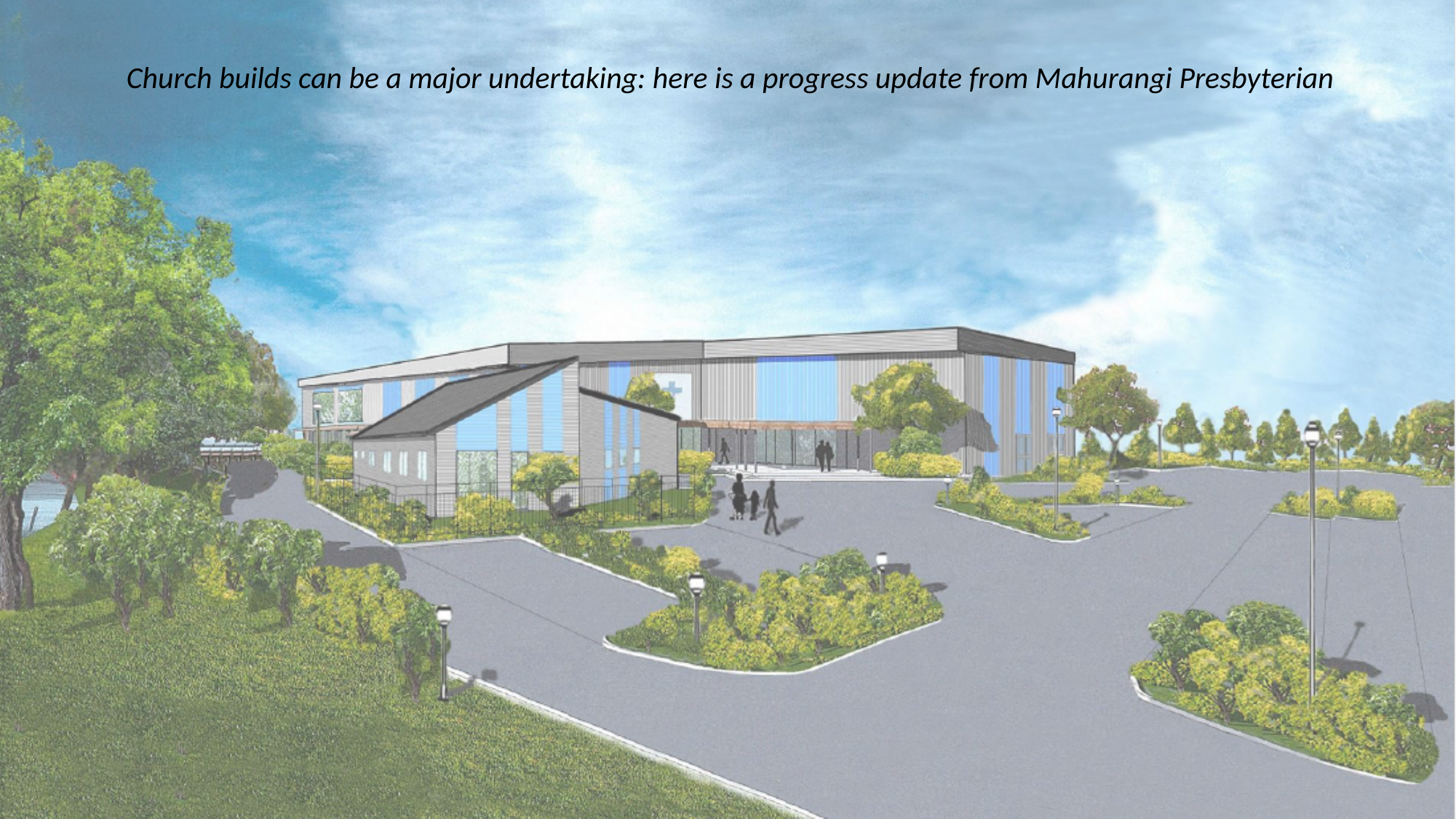

Church builds can be a major undertaking: here is a progress update from Mahurangi Presbyterian